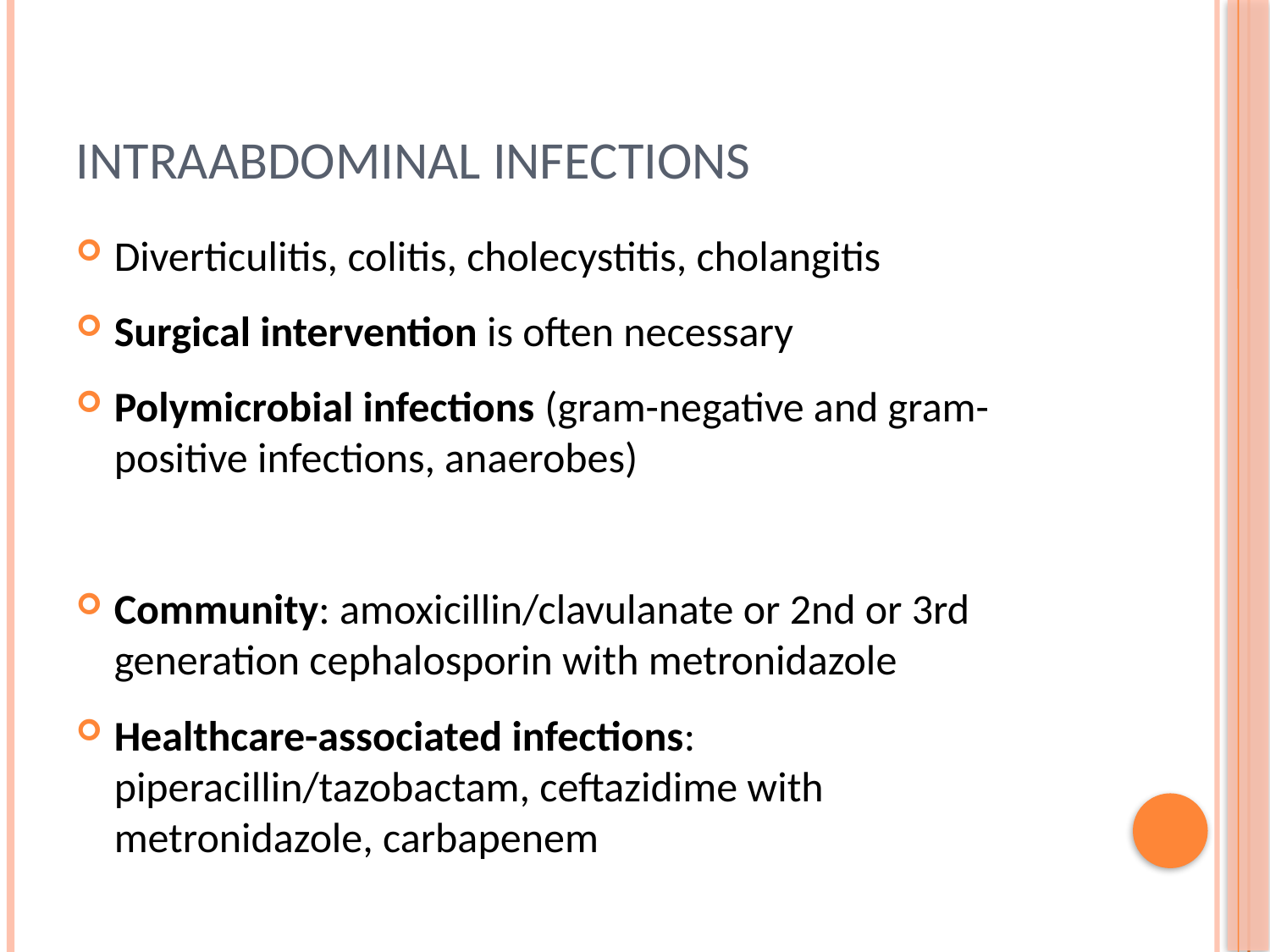

# Intraabdominal infections
Diverticulitis, colitis, cholecystitis, cholangitis
Surgical intervention is often necessary
Polymicrobial infections (gram-negative and gram-positive infections, anaerobes)

Community: amoxicillin/clavulanate or 2nd or 3rd generation cephalosporin with metronidazole
Healthcare-associated infections: piperacillin/tazobactam, ceftazidime with metronidazole, carbapenem